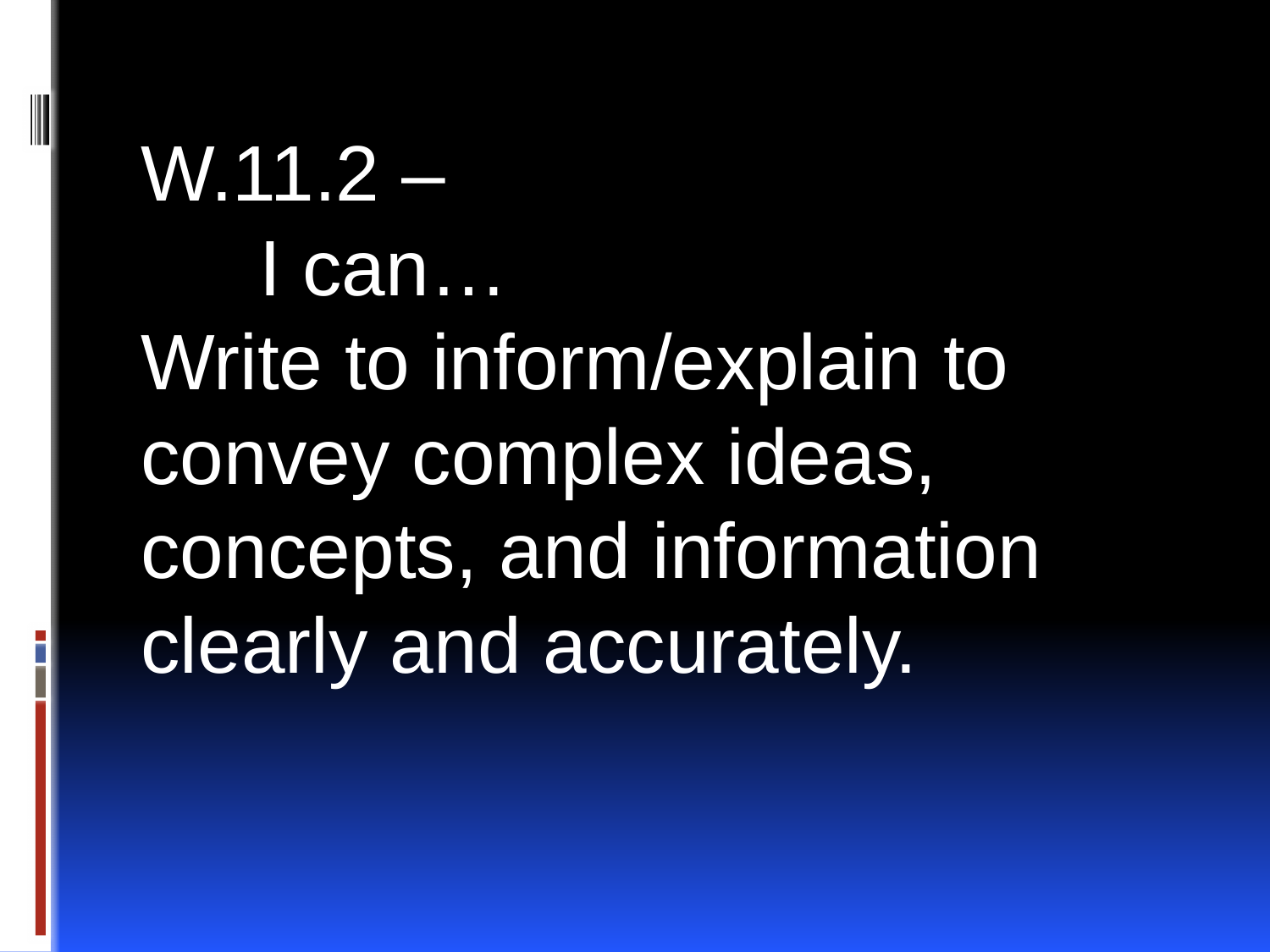

W.11.2 –
	I can…
Write to inform/explain to convey complex ideas, concepts, and information clearly and accurately.